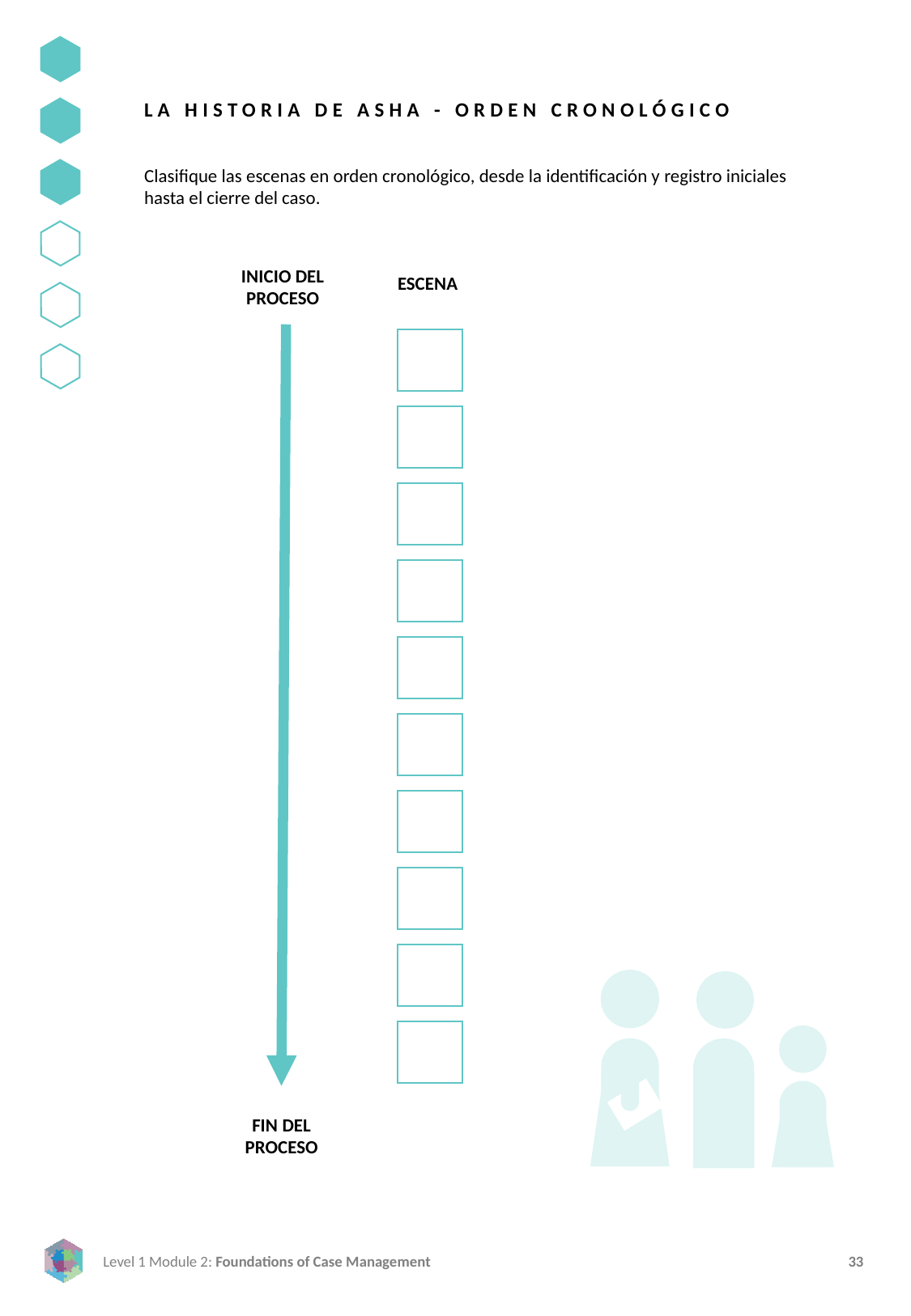

LA HISTORIA DE ASHA - ORDEN CRONOLÓGICO

Clasifique las escenas en orden cronológico, desde la identificación y registro iniciales hasta el cierre del caso.

INICIO DEL PROCESO
ESCENA

FIN DEL PROCESO